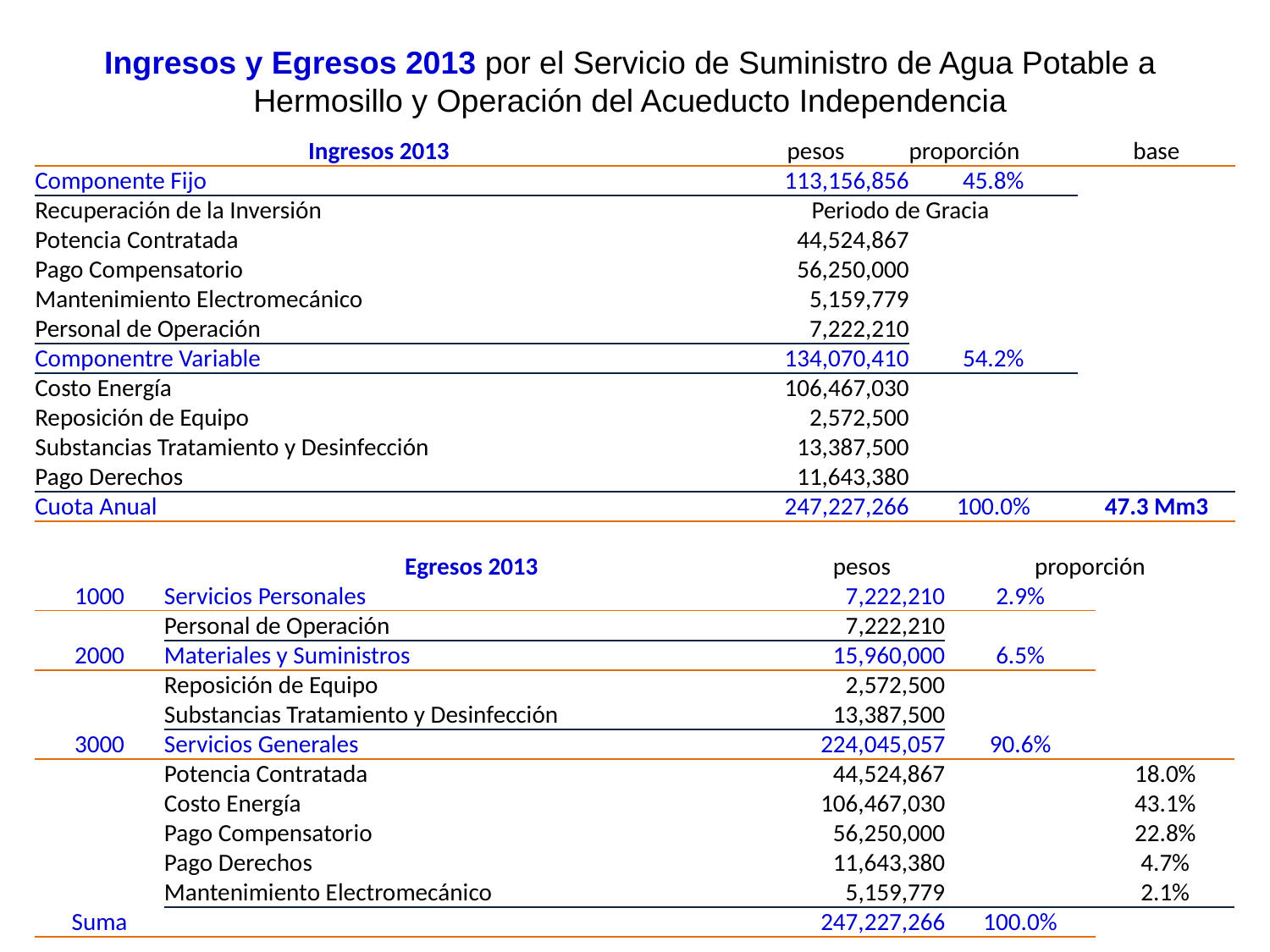

Ingresos y Egresos 2013 por el Servicio de Suministro de Agua Potable a Hermosillo y Operación del Acueducto Independencia
| Ingresos 2013 |  | pesos | proporción | base |
| --- | --- | --- | --- | --- |
| Componente Fijo |  | 113,156,856 | 45.8% |  |
| Recuperación de la Inversión |  | Periodo de Gracia |  |  |
| Potencia Contratada |  | 44,524,867 |  |  |
| Pago Compensatorio |  | 56,250,000 |  |  |
| Mantenimiento Electromecánico |  | 5,159,779 |  |  |
| Personal de Operación |  | 7,222,210 |  |  |
| Componentre Variable |  | 134,070,410 | 54.2% |  |
| Costo Energía |  | 106,467,030 |  |  |
| Reposición de Equipo |  | 2,572,500 |  |  |
| Substancias Tratamiento y Desinfección |  | 13,387,500 |  |  |
| Pago Derechos |  | 11,643,380 |  |  |
| Cuota Anual |  | 247,227,266 | 100.0% | 47.3 Mm3 |
|  | Egresos 2013 |  |  |  | pesos | proporción |  |
| --- | --- | --- | --- | --- | --- | --- | --- |
| 1000 | Servicios Personales |  |  |  | 7,222,210 | 2.9% |  |
|  | Personal de Operación |  |  |  | 7,222,210 |  |  |
| 2000 | Materiales y Suministros |  |  |  | 15,960,000 | 6.5% |  |
|  | Reposición de Equipo |  |  |  | 2,572,500 |  |  |
|  | Substancias Tratamiento y Desinfección |  |  |  | 13,387,500 |  |  |
| 3000 | Servicios Generales |  |  |  | 224,045,057 | 90.6% |  |
|  | Potencia Contratada |  |  |  | 44,524,867 |  | 18.0% |
|  | Costo Energía |  |  |  | 106,467,030 |  | 43.1% |
|  | Pago Compensatorio |  |  |  | 56,250,000 |  | 22.8% |
|  | Pago Derechos |  |  |  | 11,643,380 |  | 4.7% |
|  | Mantenimiento Electromecánico |  |  |  | 5,159,779 |  | 2.1% |
| Suma |  |  |  |  | 247,227,266 | 100.0% |  |